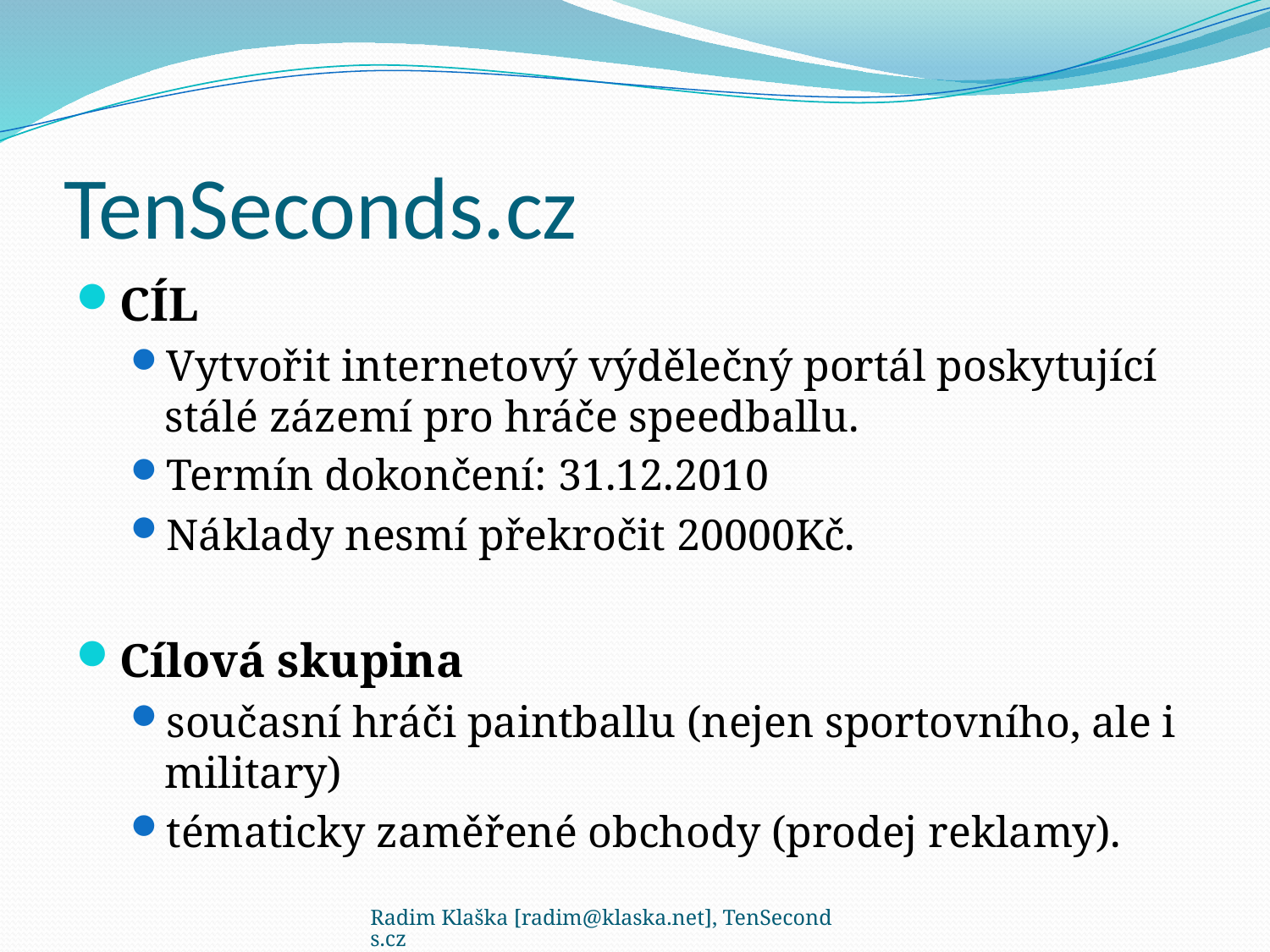

# TenSeconds.cz
CÍL
Vytvořit internetový výdělečný portál poskytující stálé zázemí pro hráče speedballu.
Termín dokončení: 31.12.2010
Náklady nesmí překročit 20000Kč.

Cílová skupina
současní hráči paintballu (nejen sportovního, ale i military)
tématicky zaměřené obchody (prodej reklamy).

Radim Klaška [radim@klaska.net], TenSeconds.cz